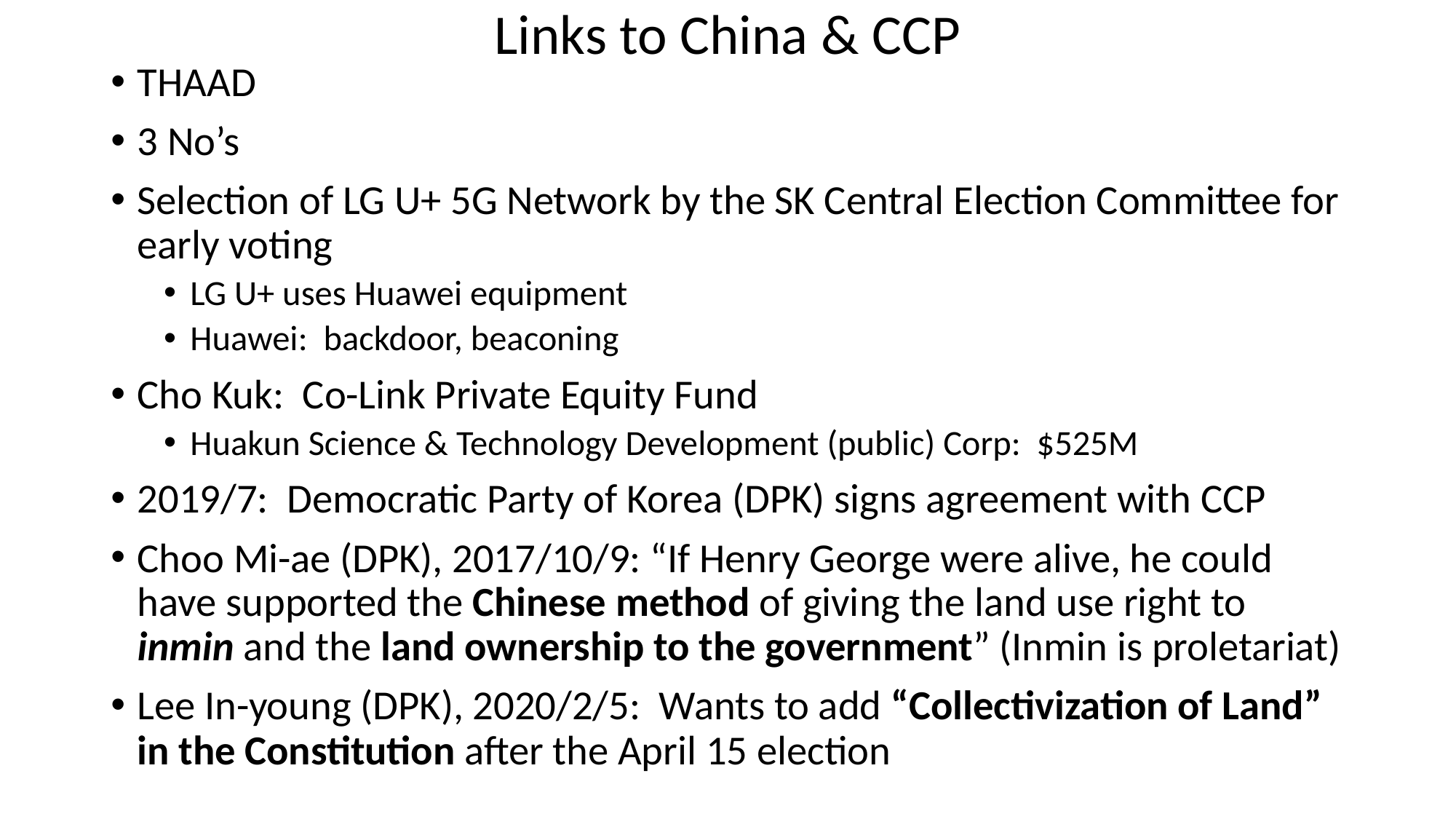

# Links to China & CCP
THAAD
3 No’s
Selection of LG U+ 5G Network by the SK Central Election Committee for early voting
LG U+ uses Huawei equipment
Huawei:  backdoor, beaconing
Cho Kuk:  Co-Link Private Equity Fund
Huakun Science & Technology Development (public) Corp:  $525M
2019/7:  Democratic Party of Korea (DPK) signs agreement with CCP
Choo Mi-ae (DPK), 2017/10/9: “If Henry George were alive, he could have supported the Chinese method of giving the land use right to inmin and the land ownership to the government” (Inmin is proletariat)
Lee In-young (DPK), 2020/2/5:  Wants to add “Collectivization of Land” in the Constitution after the April 15 election